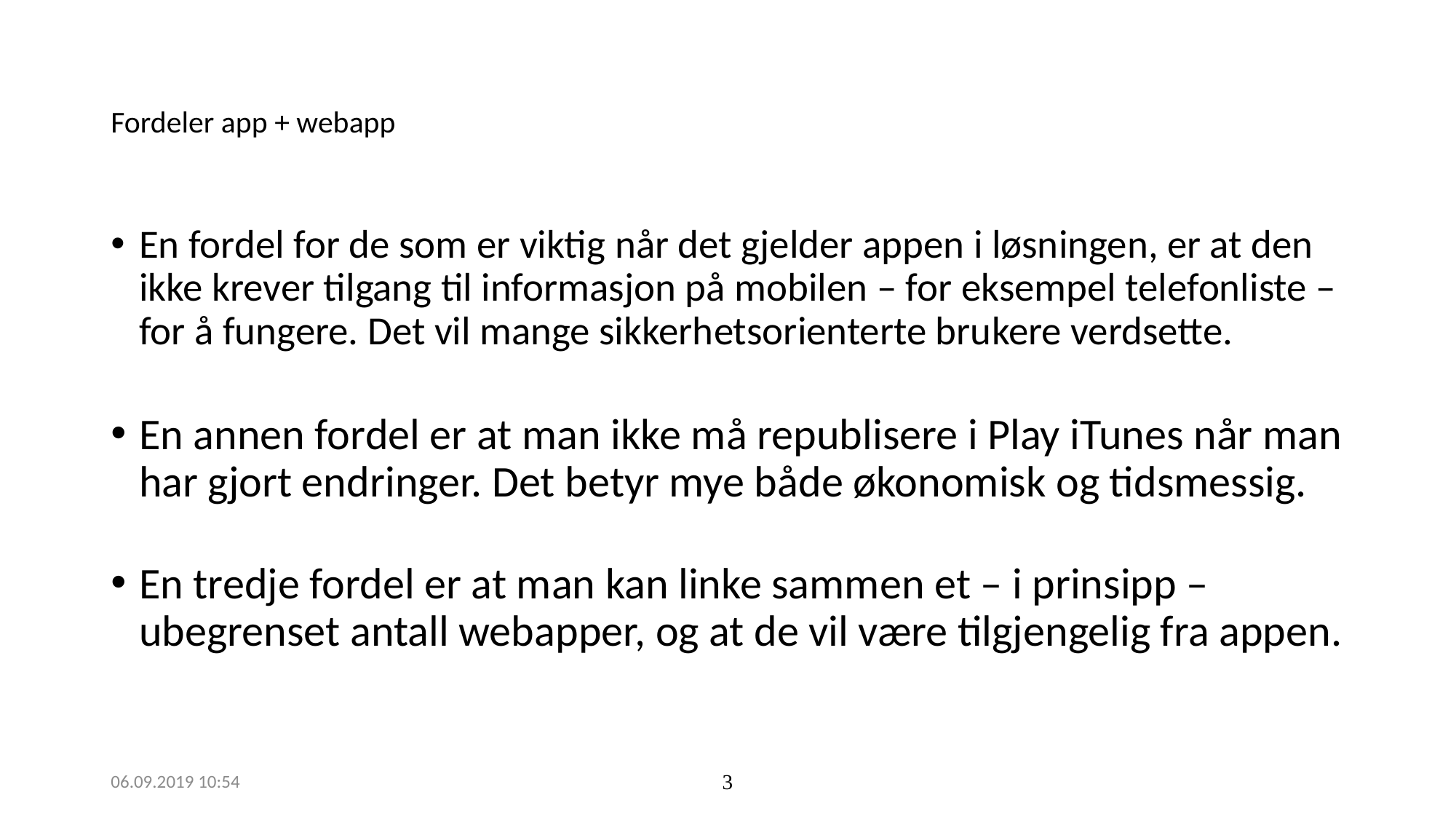

# Fordeler app + webapp
En fordel for de som er viktig når det gjelder appen i løsningen, er at den ikke krever tilgang til informasjon på mobilen – for eksempel telefonliste – for å fungere. Det vil mange sikkerhetsorienterte brukere verdsette.

En annen fordel er at man ikke må republisere i Play iTunes når man har gjort endringer. Det betyr mye både økonomisk og tidsmessig.
En tredje fordel er at man kan linke sammen et – i prinsipp – ubegrenset antall webapper, og at de vil være tilgjengelig fra appen.
06.09.2019 10:54
3